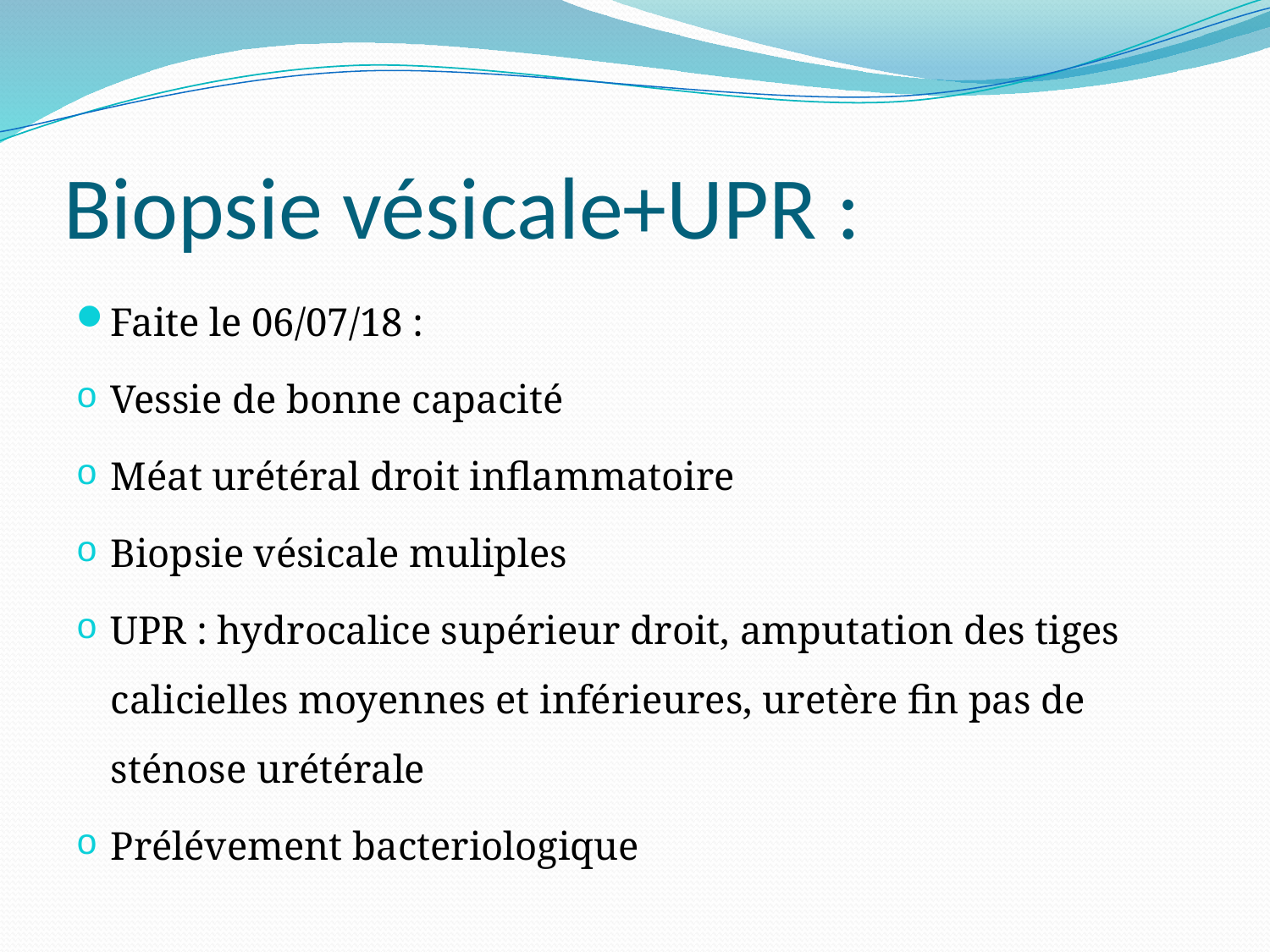

# Biopsie vésicale+UPR :
Faite le 06/07/18 :
Vessie de bonne capacité
Méat urétéral droit inflammatoire
Biopsie vésicale muliples
UPR : hydrocalice supérieur droit, amputation des tiges calicielles moyennes et inférieures, uretère fin pas de sténose urétérale
Prélévement bacteriologique